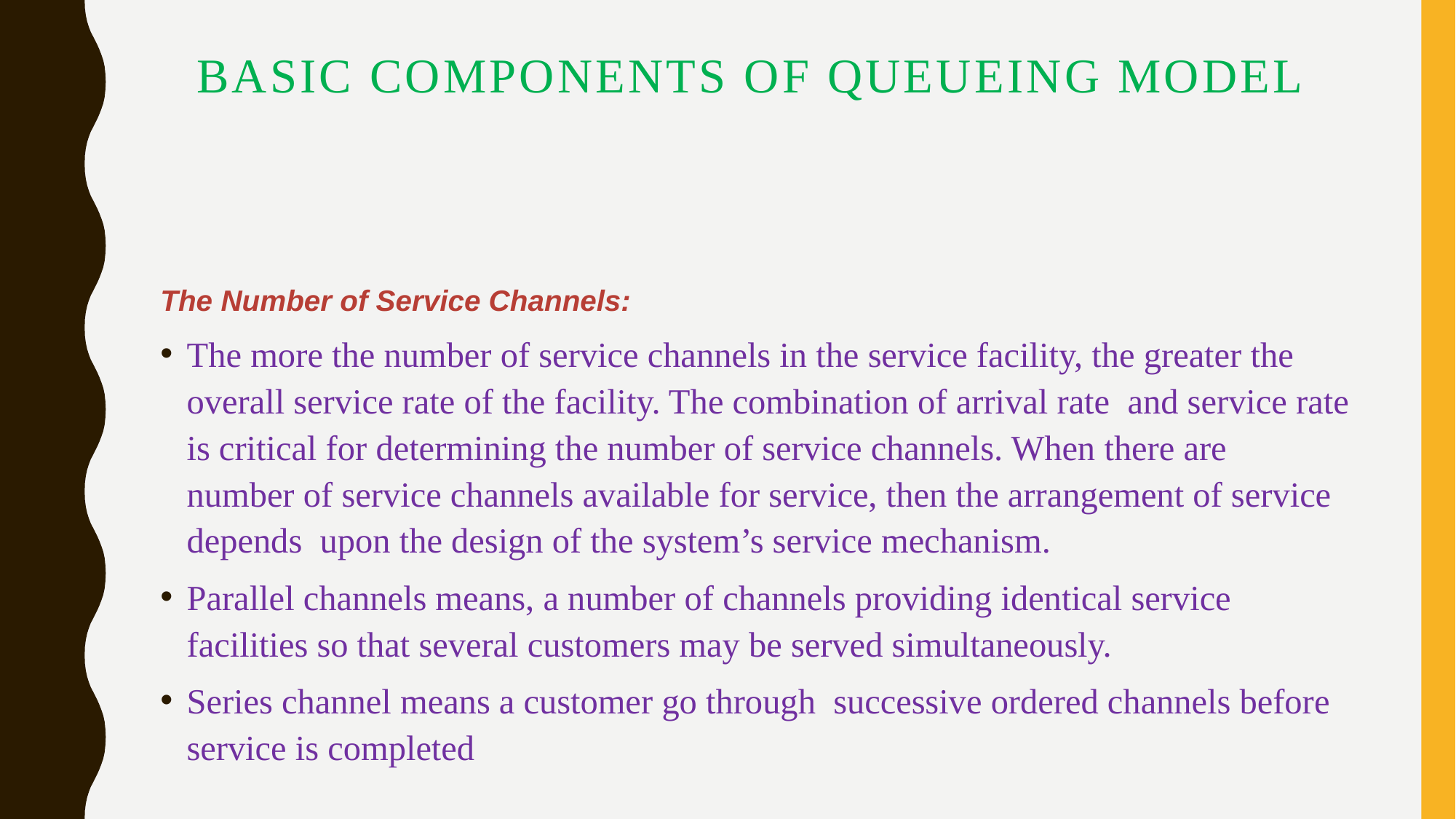

# Basic components of queueing model
The Number of Service Channels:
The more the number of service channels in the service facility, the greater the overall service rate of the facility. The combination of arrival rate  and service rate is critical for determining the number of service channels. When there are  number of service channels available for service, then the arrangement of service depends  upon the design of the system’s service mechanism.
Parallel channels means, a number of channels providing identical service facilities so that several customers may be served simultaneously.
Series channel means a customer go through  successive ordered channels before service is completed